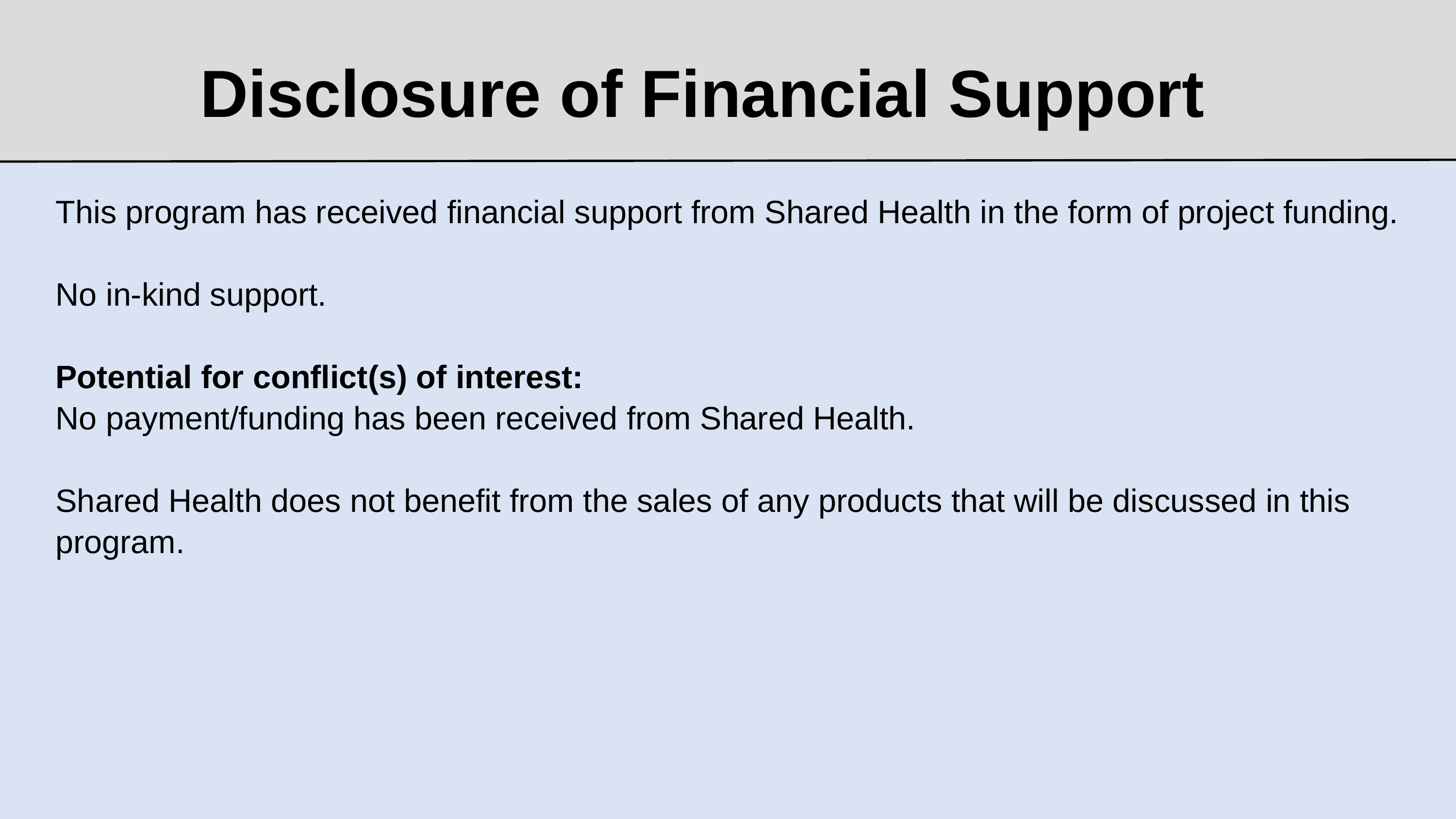

COI – Presenter Disclosure (2)
Disclosure of Financial Support

This program has received financial support from Shared Health in the form of project funding.

No in-kind support.

Potential for conflict(s) of interest:
No payment/funding has been received from Shared Health.

Shared Health does not benefit from the sales of any products that will be discussed in this program.